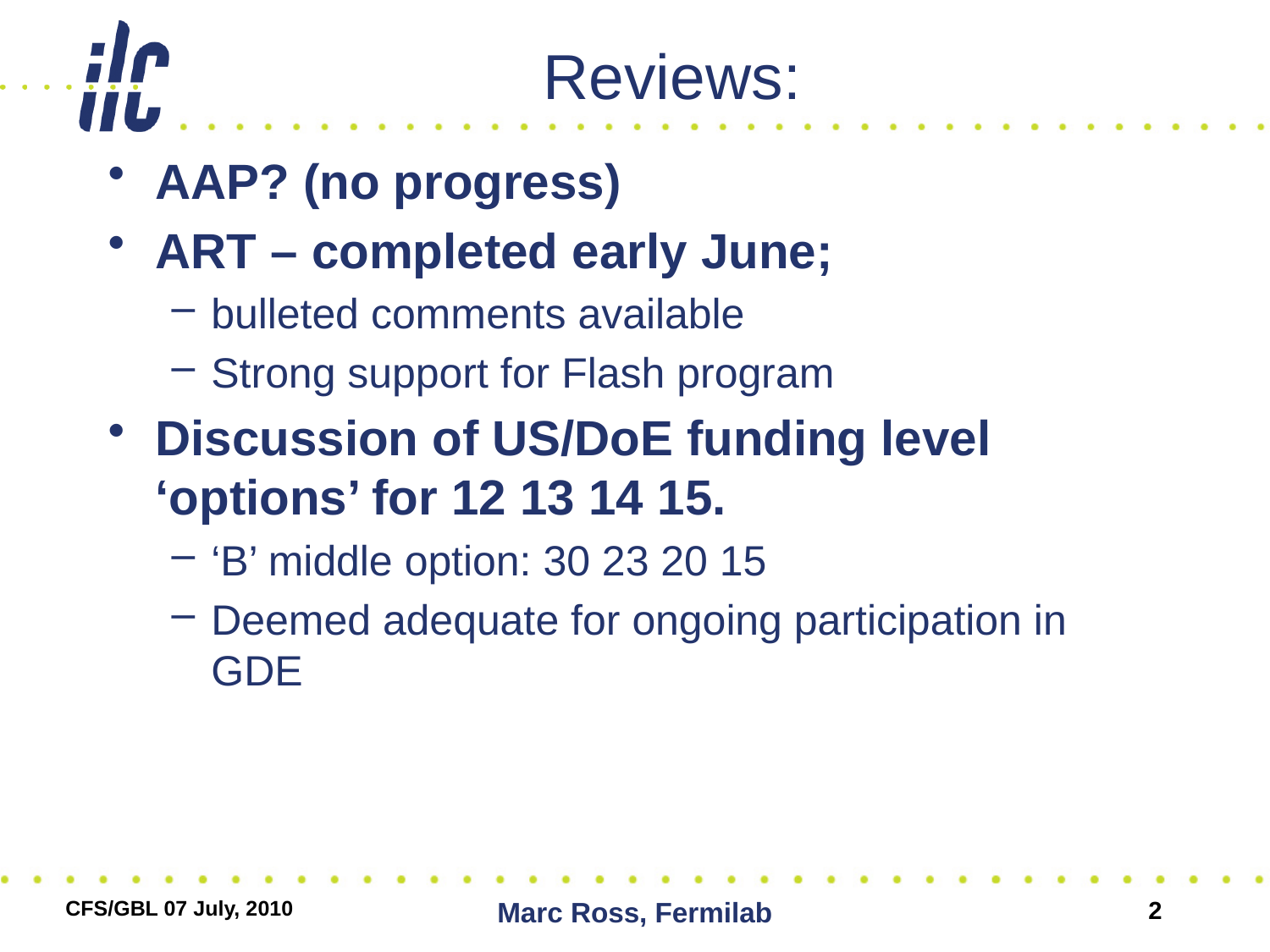

# Reviews:
AAP? (no progress)
ART – completed early June;
bulleted comments available
Strong support for Flash program
Discussion of US/DoE funding level ‘options’ for 12 13 14 15.
‘B’ middle option: 30 23 20 15
Deemed adequate for ongoing participation in GDE
CFS/GBL 07 July, 2010
Marc Ross, Fermilab
2